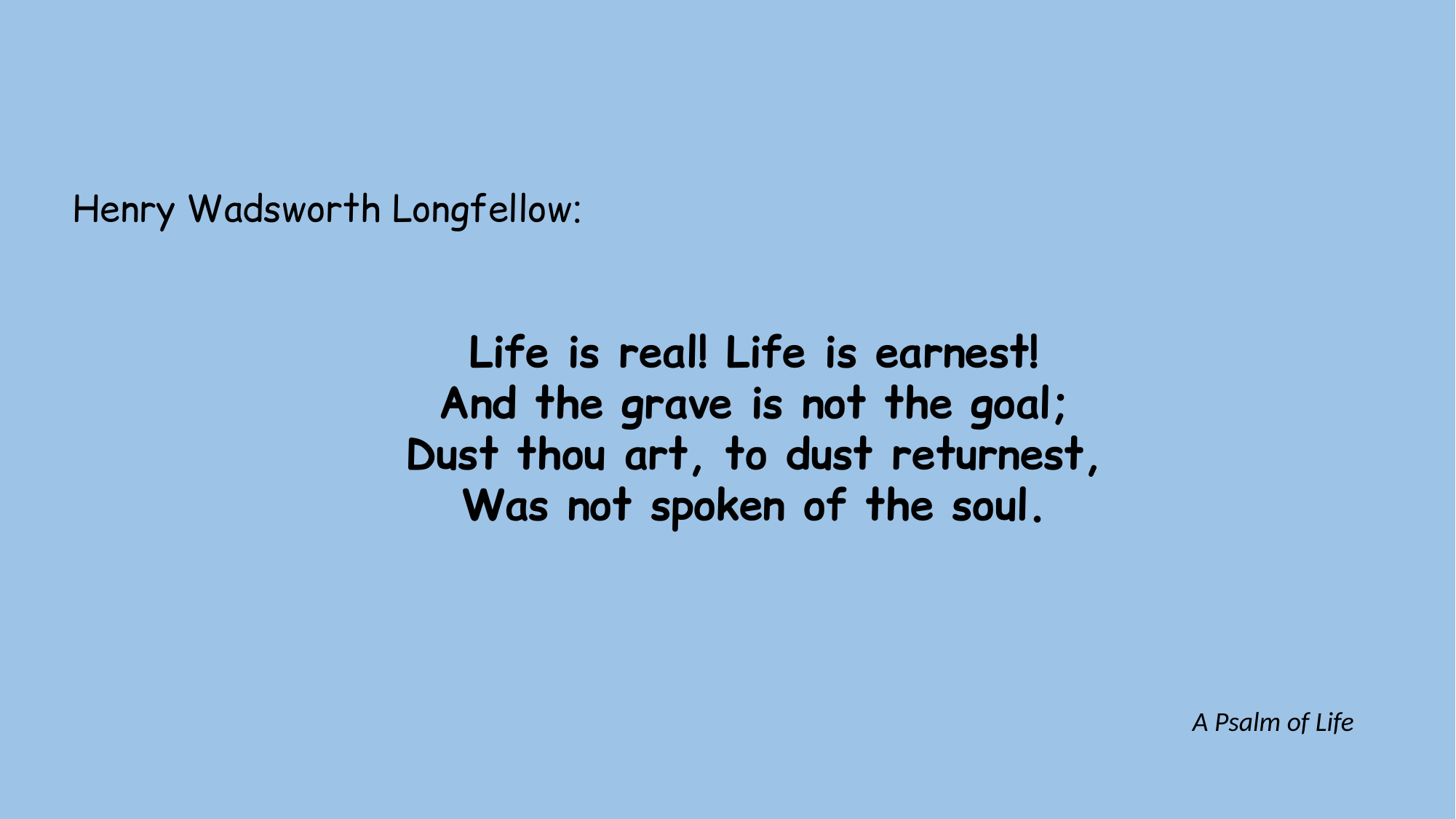

Henry Wadsworth Longfellow:
Life is real! Life is earnest!
And the grave is not the goal;
Dust thou art, to dust returnest,
Was not spoken of the soul.
A Psalm of Life
21